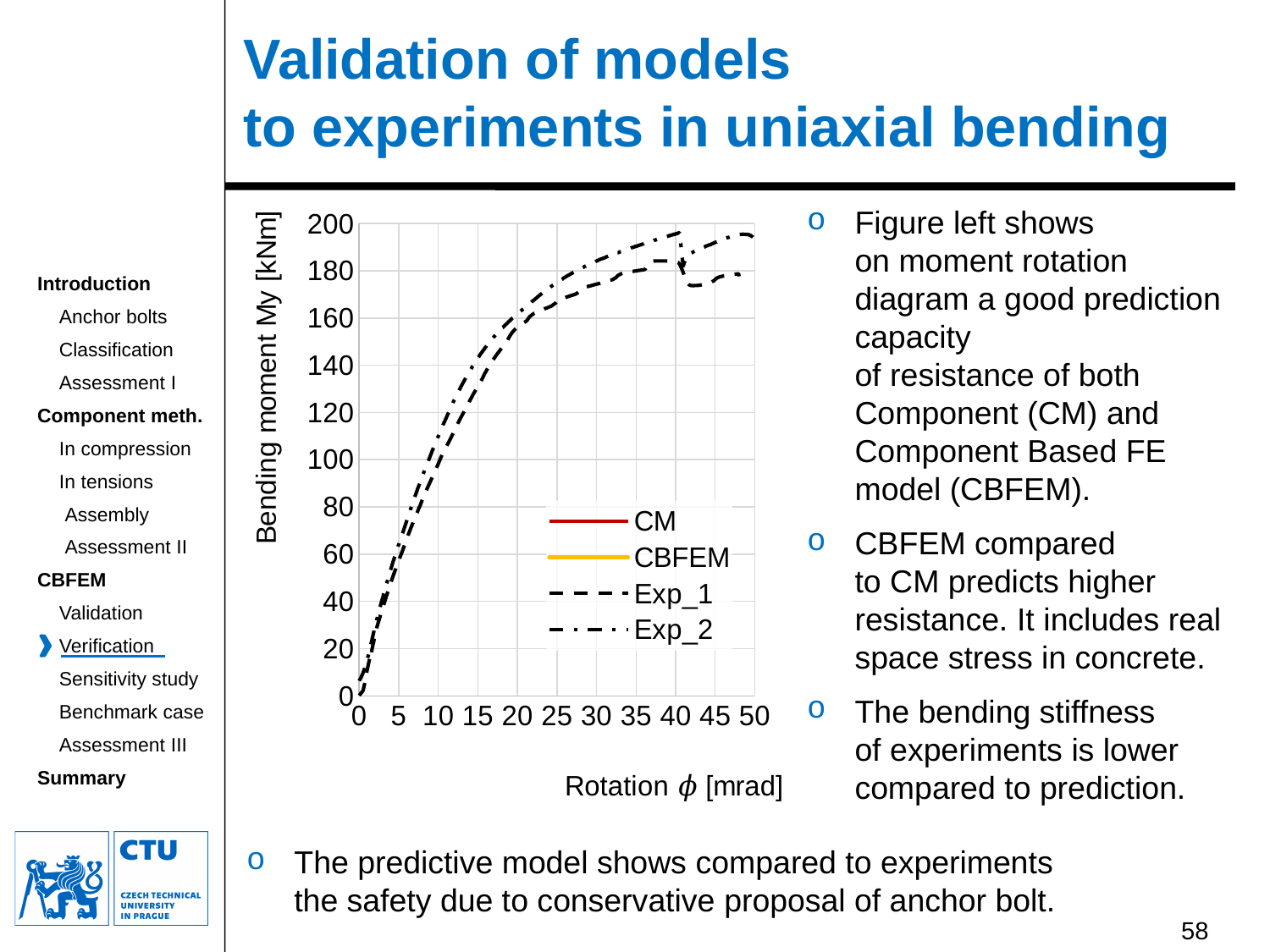

# Validation of models to experiments in uniaxial bending

### Chart

| Category |  |  |  |  |
|---|---|---|---|---|
Figure left shows
on moment rotation diagram a good prediction capacity
of resistance of both Component (CM) and Component Based FE model (CBFEM).
CBFEM compared
to CM predicts higher resistance. It includes real space stress in concrete.
The bending stiffness
of experiments is lower compared to prediction.

The predictive model shows compared to experiments
the safety due to conservative proposal of anchor bolt.